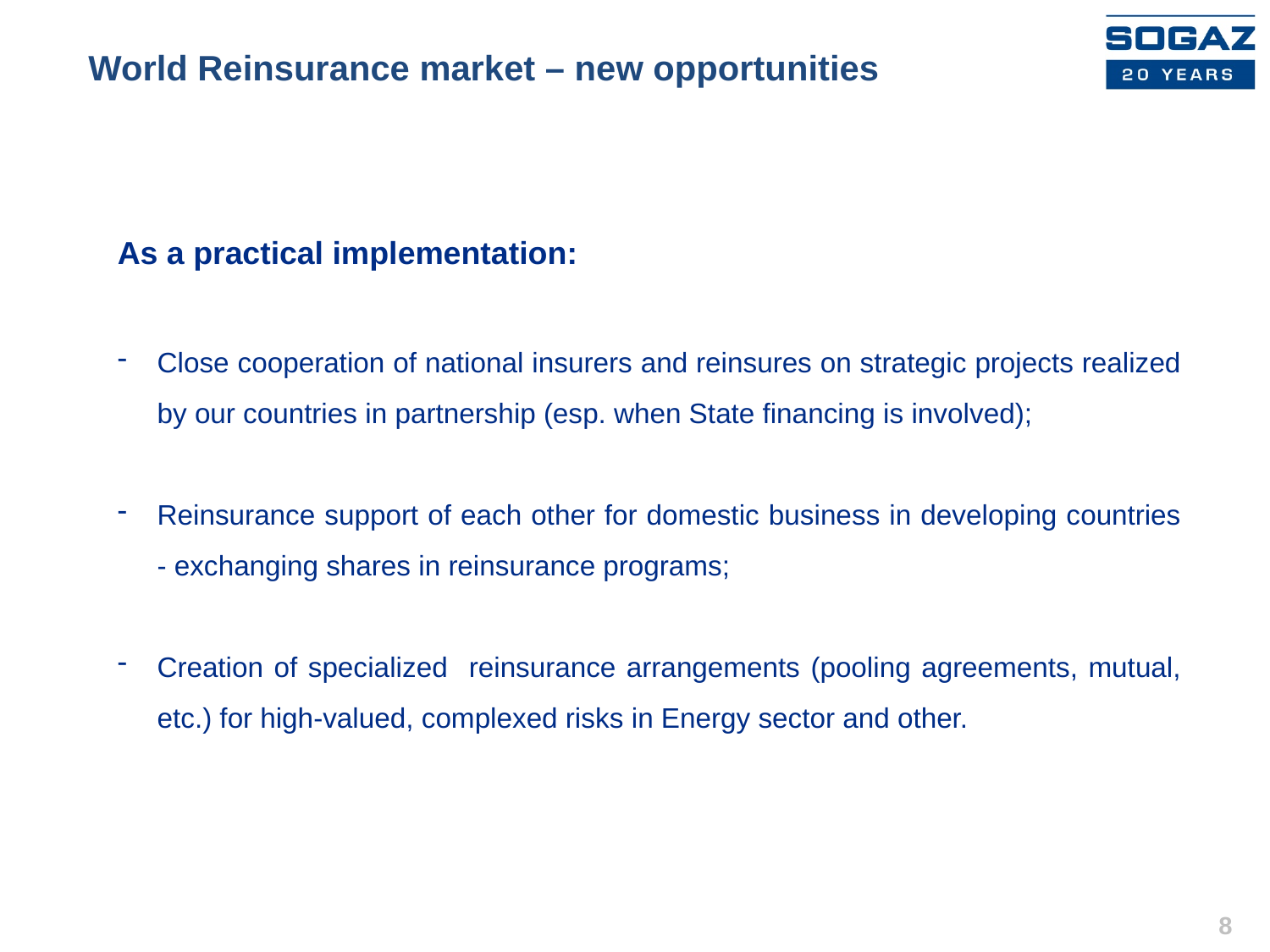

# World Reinsurance market – new opportunities
As a practical implementation:

Close cooperation of national insurers and reinsures on strategic projects realized by our countries in partnership (esp. when State financing is involved);

Reinsurance support of each other for domestic business in developing countries - exchanging shares in reinsurance programs;

Creation of specialized  reinsurance arrangements (pooling agreements, mutual, etc.) for high-valued, complexed risks in Energy sector and other.

8